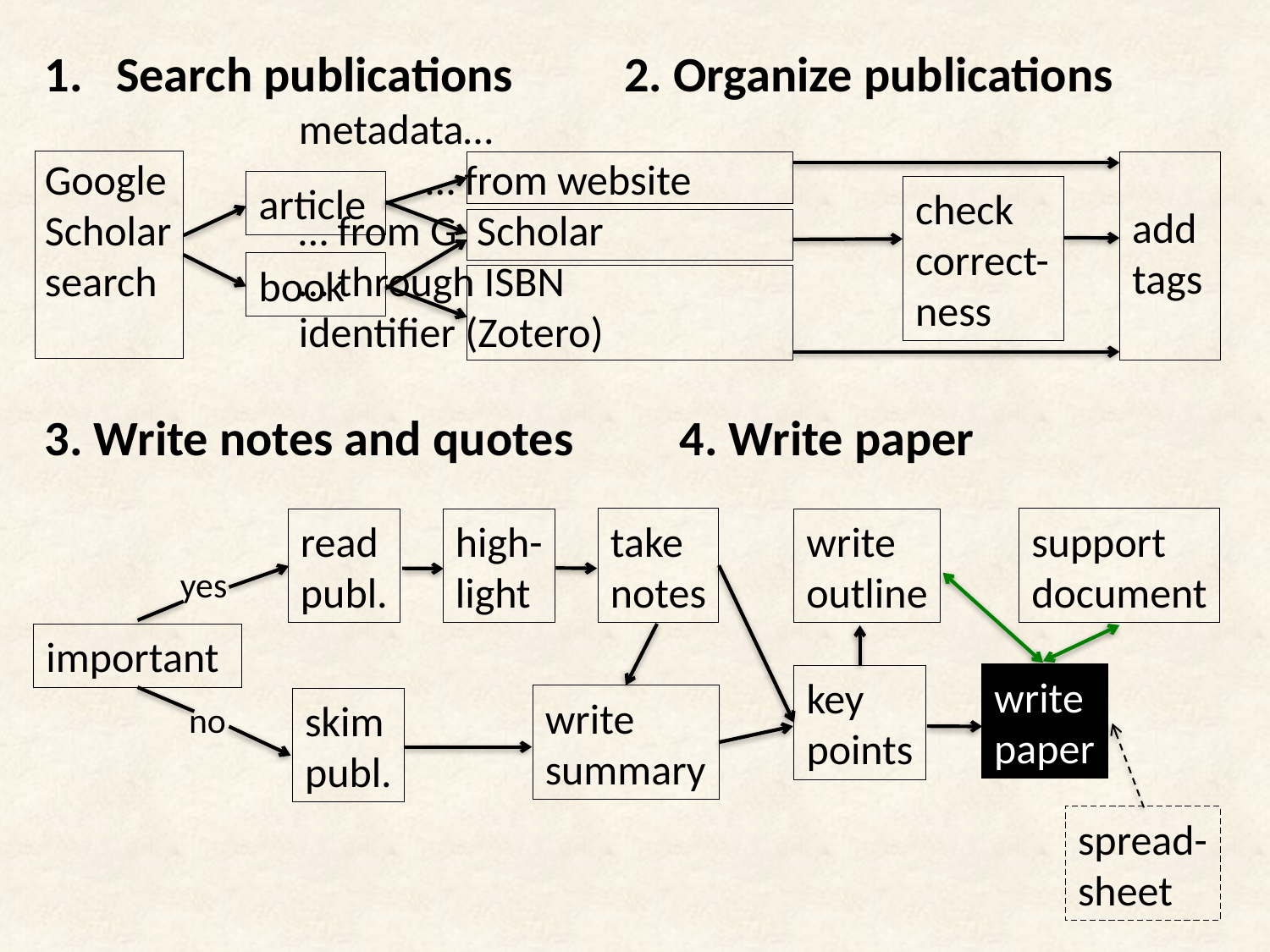

Search publications	2. Organize publications
		metadata…
Google 		… from website
Scholar		… from G. Scholar
search		… through ISBN
		identifier (Zotero)

3. Write notes and quotes	4. Write paper

add
tags
article
check
correct-ness

book

take
notes
support
document
read
publ.
high-
light
write
outline
yes
important
write
paper
key
points
write
summary
skim
publ.
no
spread-
sheet